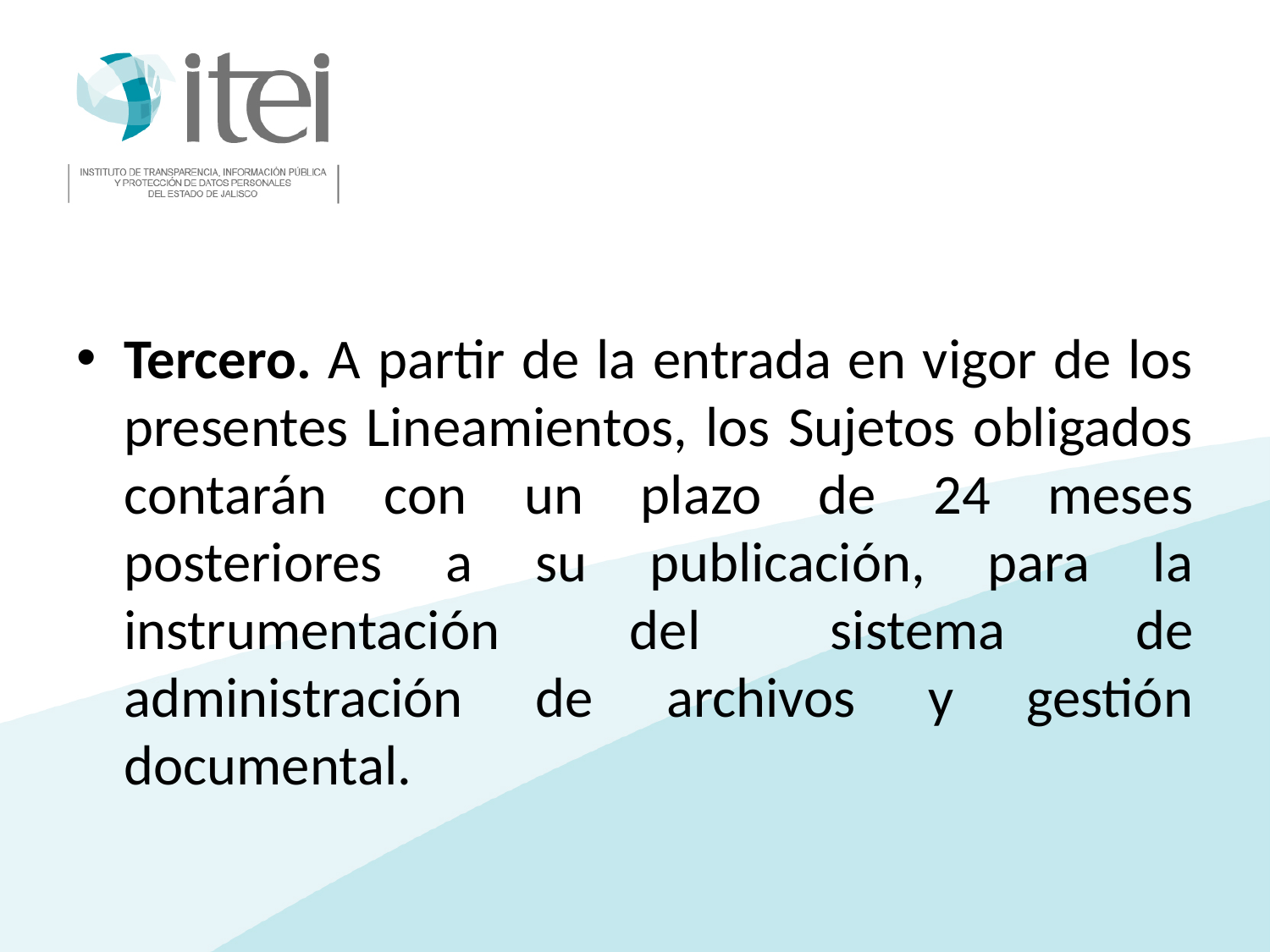

#
Tercero. A partir de la entrada en vigor de los presentes Lineamientos, los Sujetos obligados contarán con un plazo de 24 meses posteriores a su publicación, para la instrumentación del sistema de administración de archivos y gestión documental.